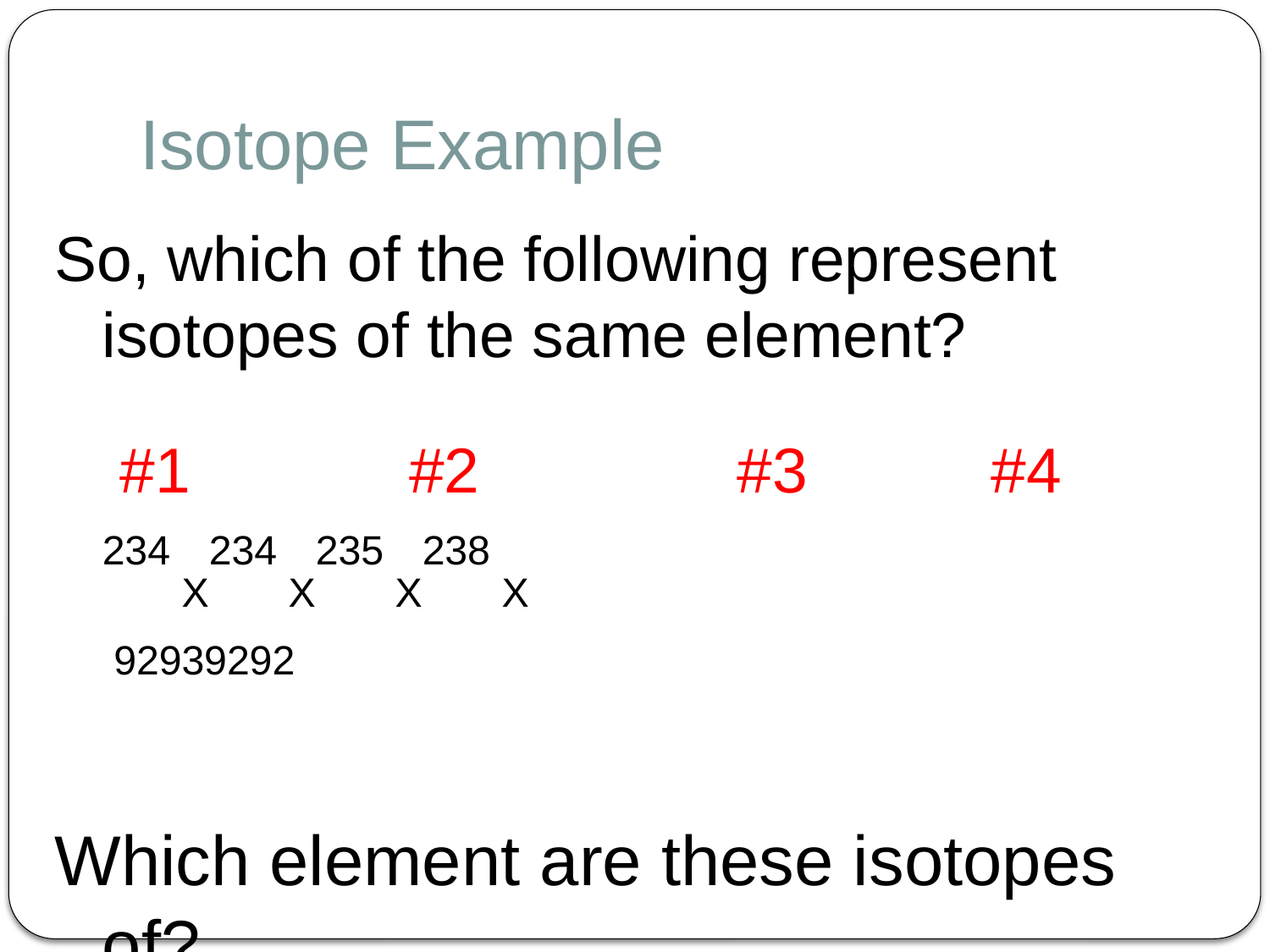

# Isotope Example
So, which of the following represent isotopes of the same element?

	 #1		   #2			#3		#4
	234 X234 X235 X238 X
 	 92939292

Which element are these isotopes of?